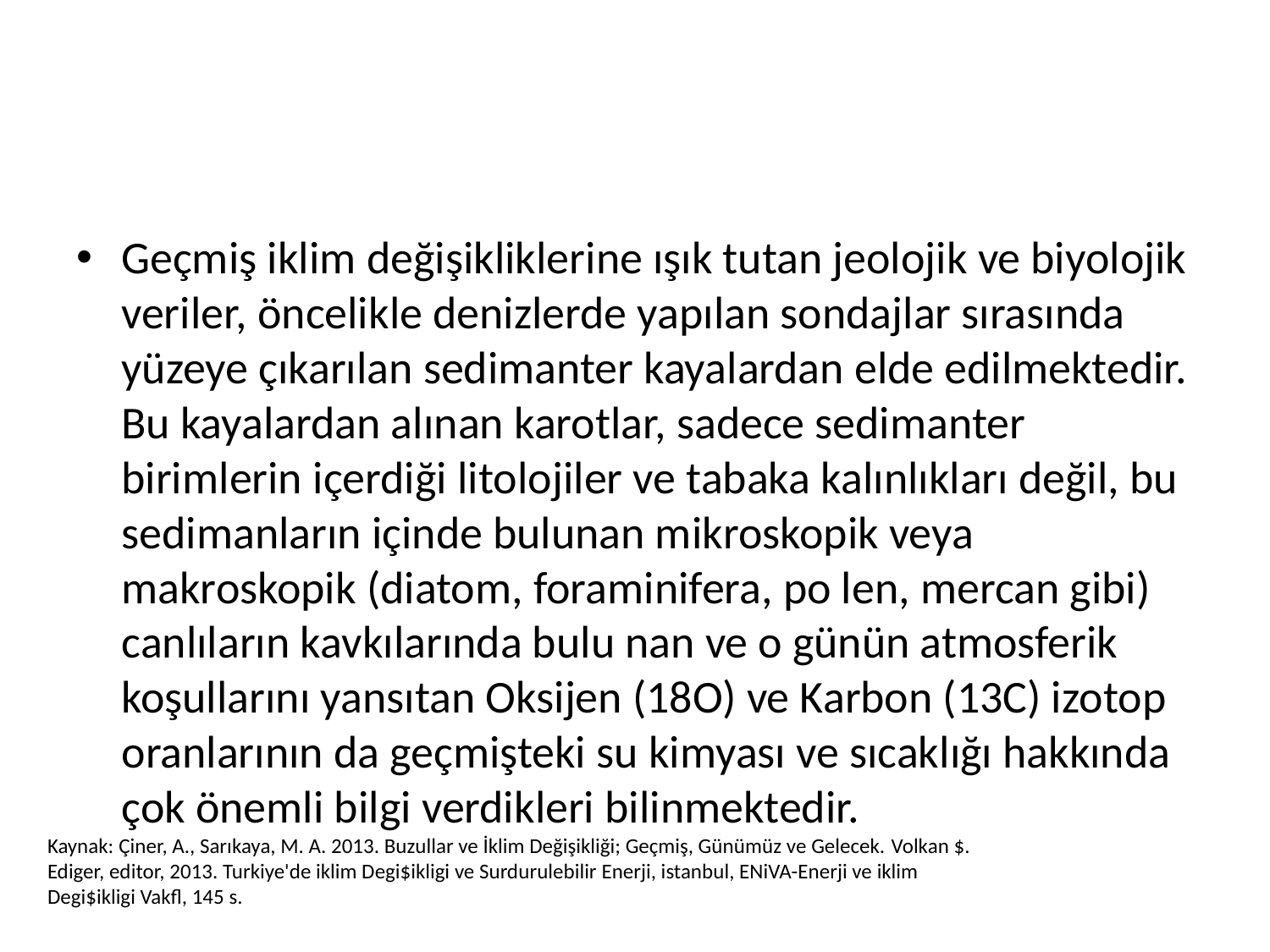

Geçmiş iklim değişikliklerine ışık tutan jeolojik ve biyolojik veriler, öncelikle denizlerde yapılan sondajlar sırasında yüzeye çıkarılan sedimanter kayalardan elde edilmektedir. Bu kayalardan alınan karotlar, sadece sedimanter birimlerin içerdiği litolojiler ve tabaka kalınlıkları değil, bu sedimanların içinde bulunan mikroskopik veya makroskopik (diatom, foraminifera, po len, mercan gibi) canlıların kavkılarında bulu nan ve o günün atmosferik koşullarını yansıtan Oksijen (18O) ve Karbon (13C) izotop oranlarının da geçmişteki su kimyası ve sıcaklığı hakkında çok önemli bilgi verdikleri bilinmektedir.
Kaynak: Çiner, A., Sarıkaya, M. A. 2013. Buzullar ve İklim Değişikliği; Geçmiş, Günümüz ve Gelecek. Volkan $. Ediger, editor, 2013. Turkiye'de iklim Degi$ikligi ve Surdurulebilir Enerji, istanbul, ENiVA-Enerji ve iklim Degi$ikligi Vakfl, 145 s.